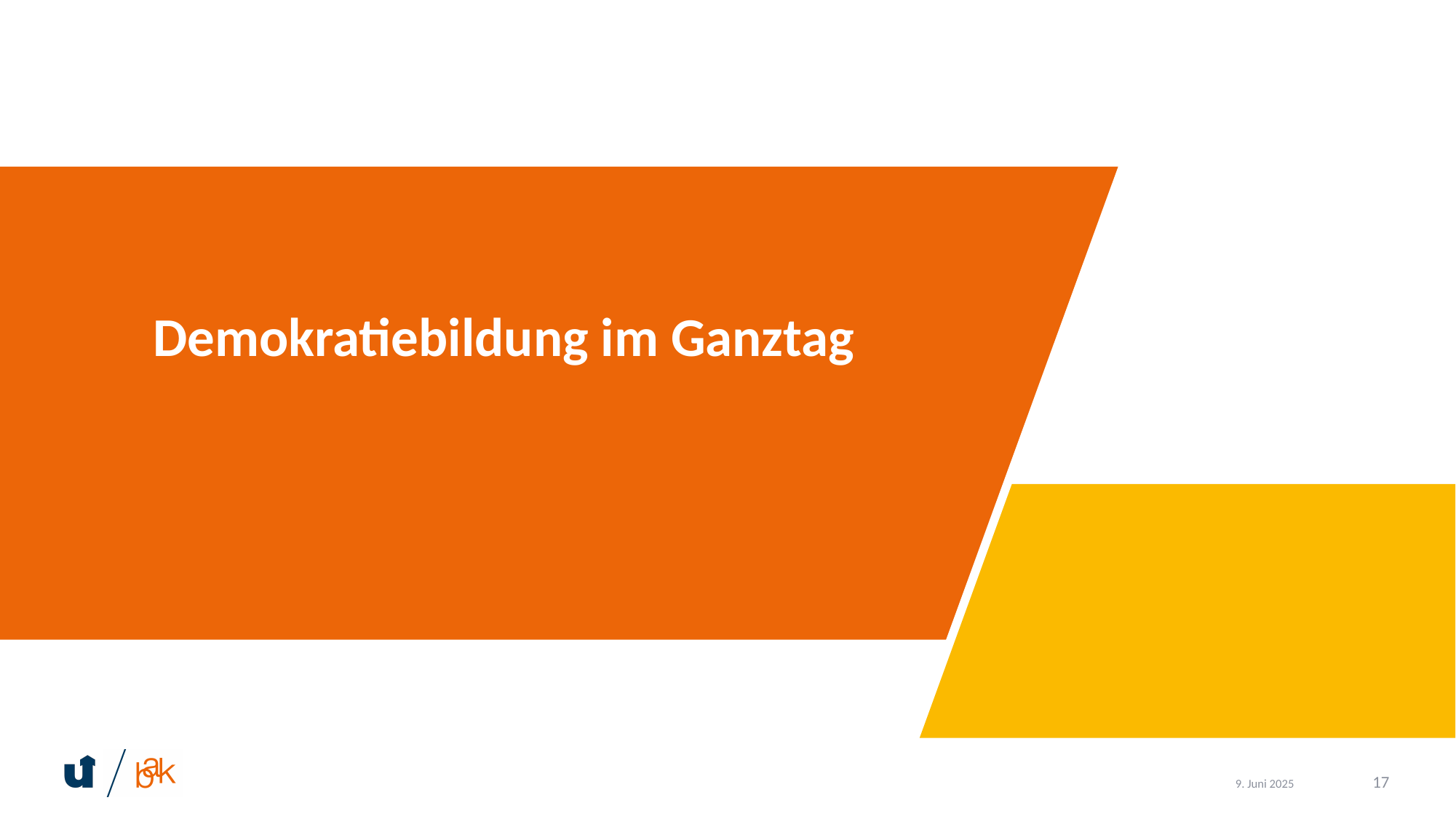

Demokratiebildung im Ganztag
17
9. Juni 2025